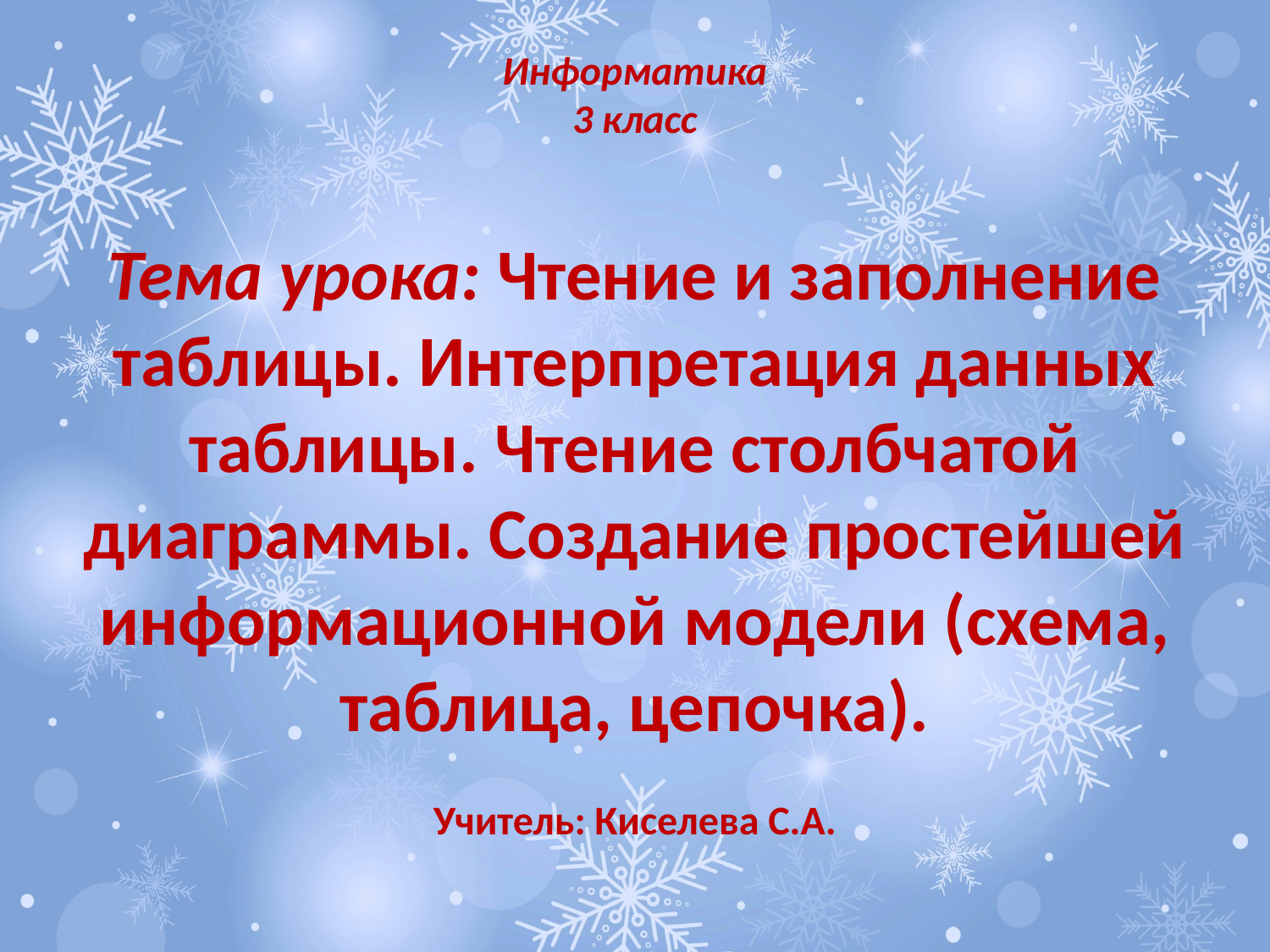

# Информатика 3 класс
Тема урока: Чтение и заполнение таблицы. Интерпретация данных таблицы. Чтение столбчатой диаграммы. Создание простейшей информационной модели (схема, таблица, цепочка).

Учитель: Киселева С.А.